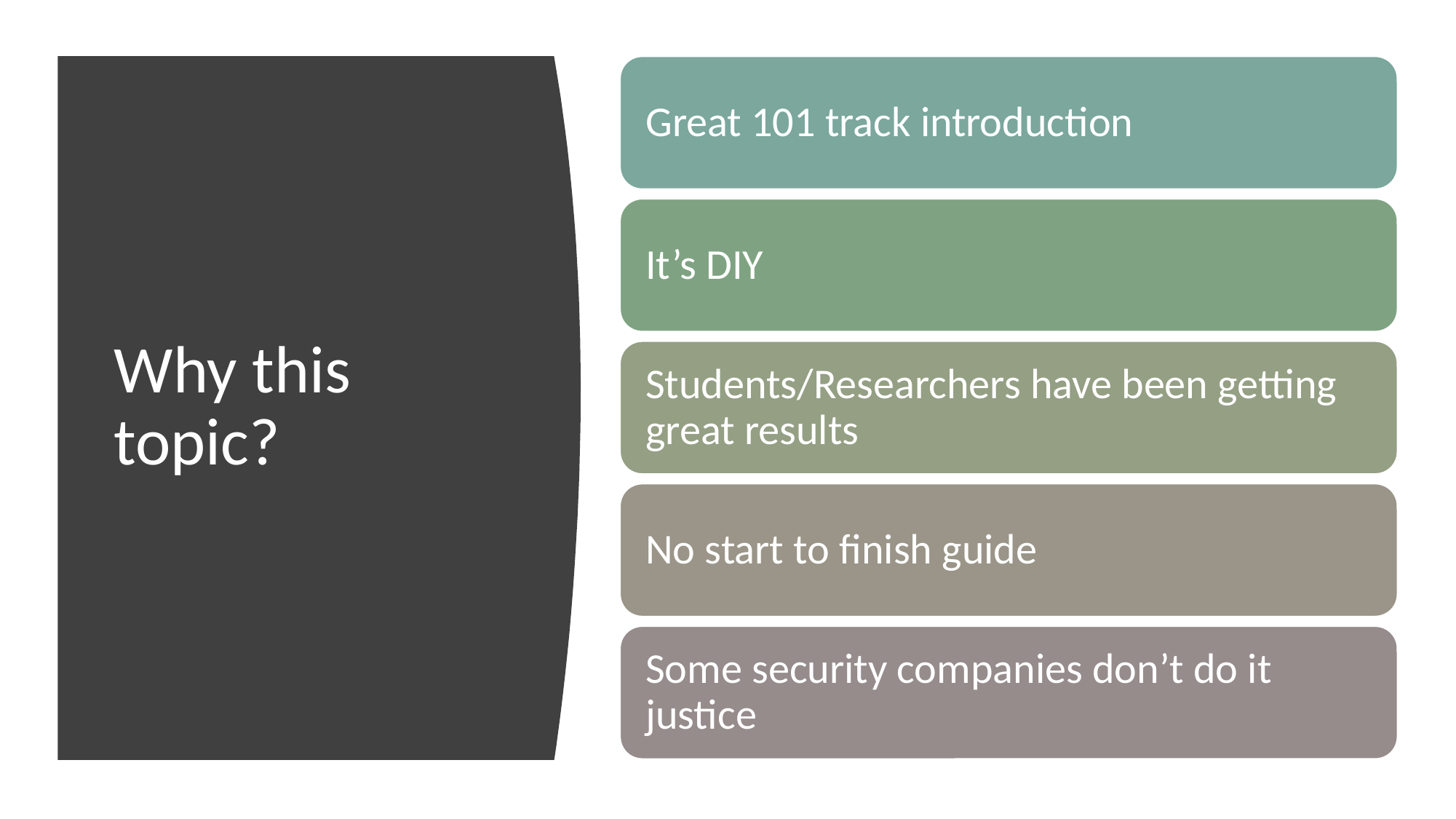

Great 101 track introduction
It’s DIY
Students/Researchers have been getting great results
No start to finish guide
Some security companies don’t do it justice

# Why this topic?